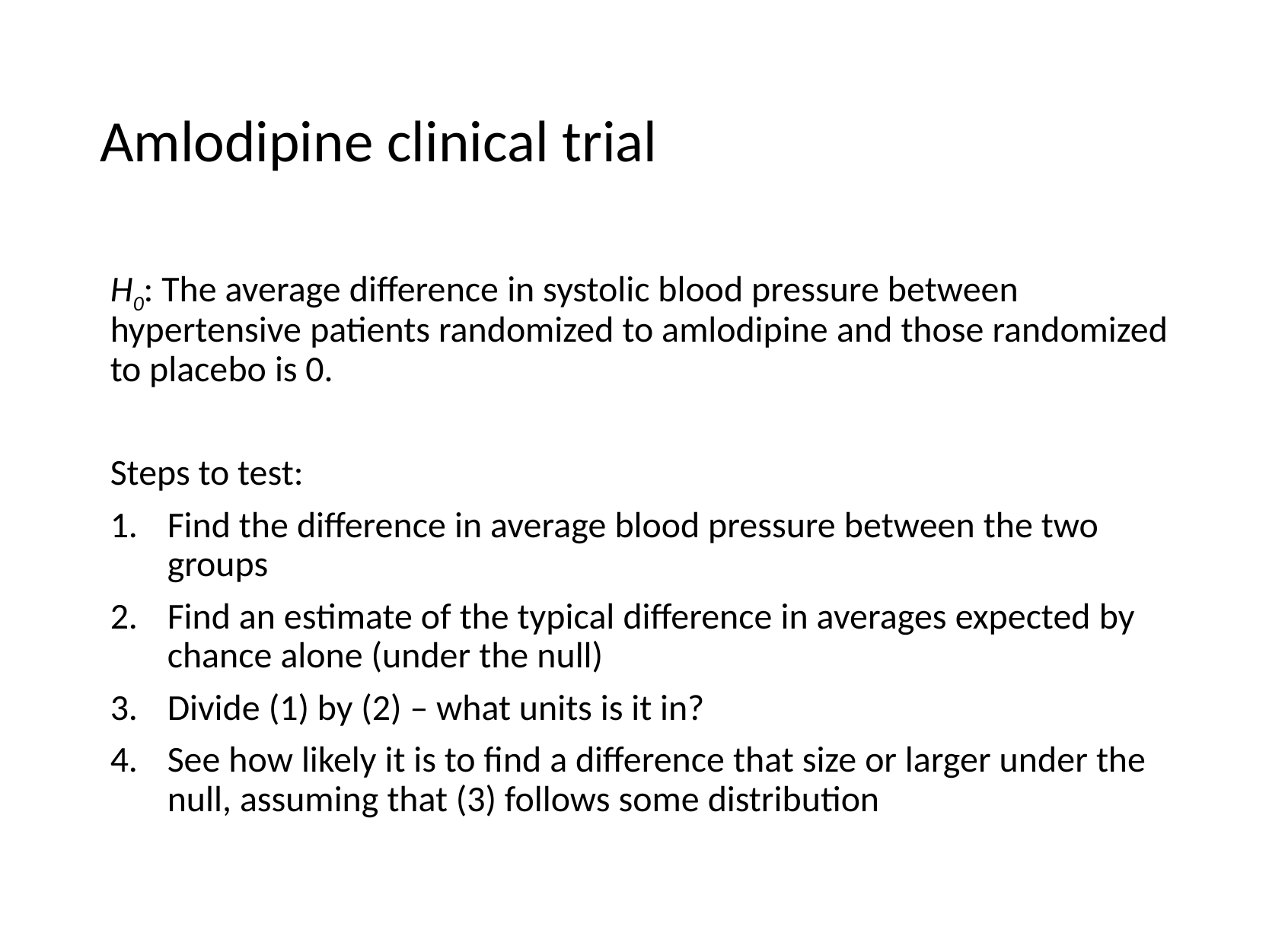

# Amlodipine clinical trial
H0: The average difference in systolic blood pressure between hypertensive patients randomized to amlodipine and those randomized to placebo is 0.

Steps to test:
Find the difference in average blood pressure between the two groups
Find an estimate of the typical difference in averages expected by chance alone (under the null)
Divide (1) by (2) – what units is it in?
See how likely it is to find a difference that size or larger under the null, assuming that (3) follows some distribution